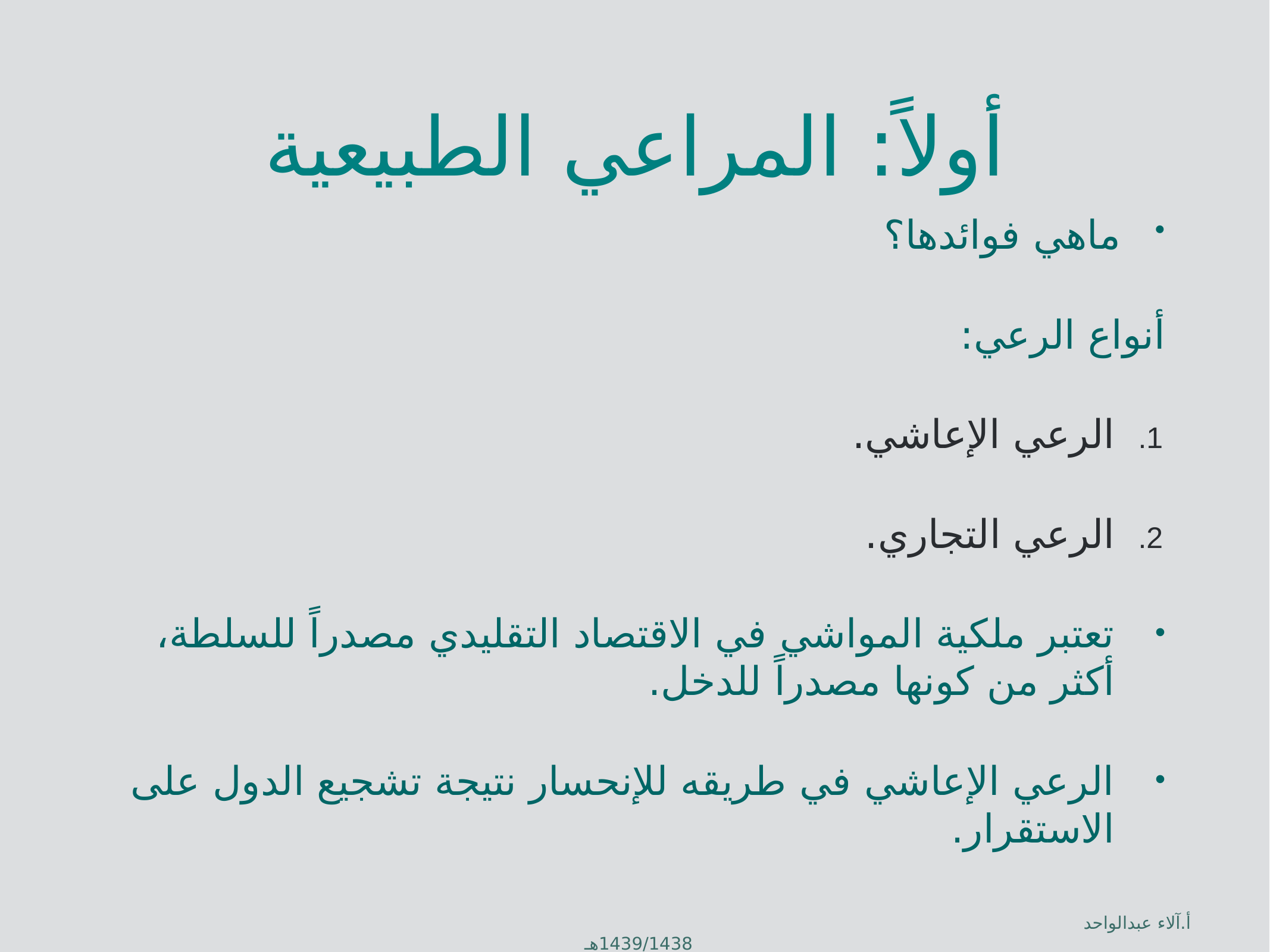

# أولاً: المراعي الطبيعية
ماهي فوائدها؟
أنواع الرعي:
الرعي الإعاشي.
الرعي التجاري.
تعتبر ملكية المواشي في الاقتصاد التقليدي مصدراً للسلطة، أكثر من كونها مصدراً للدخل.
الرعي الإعاشي في طريقه للإنحسار نتيجة تشجيع الدول على الاستقرار.
أ.آلاء عبدالواحد                                                                                                                                                                                       1439/1438هـ